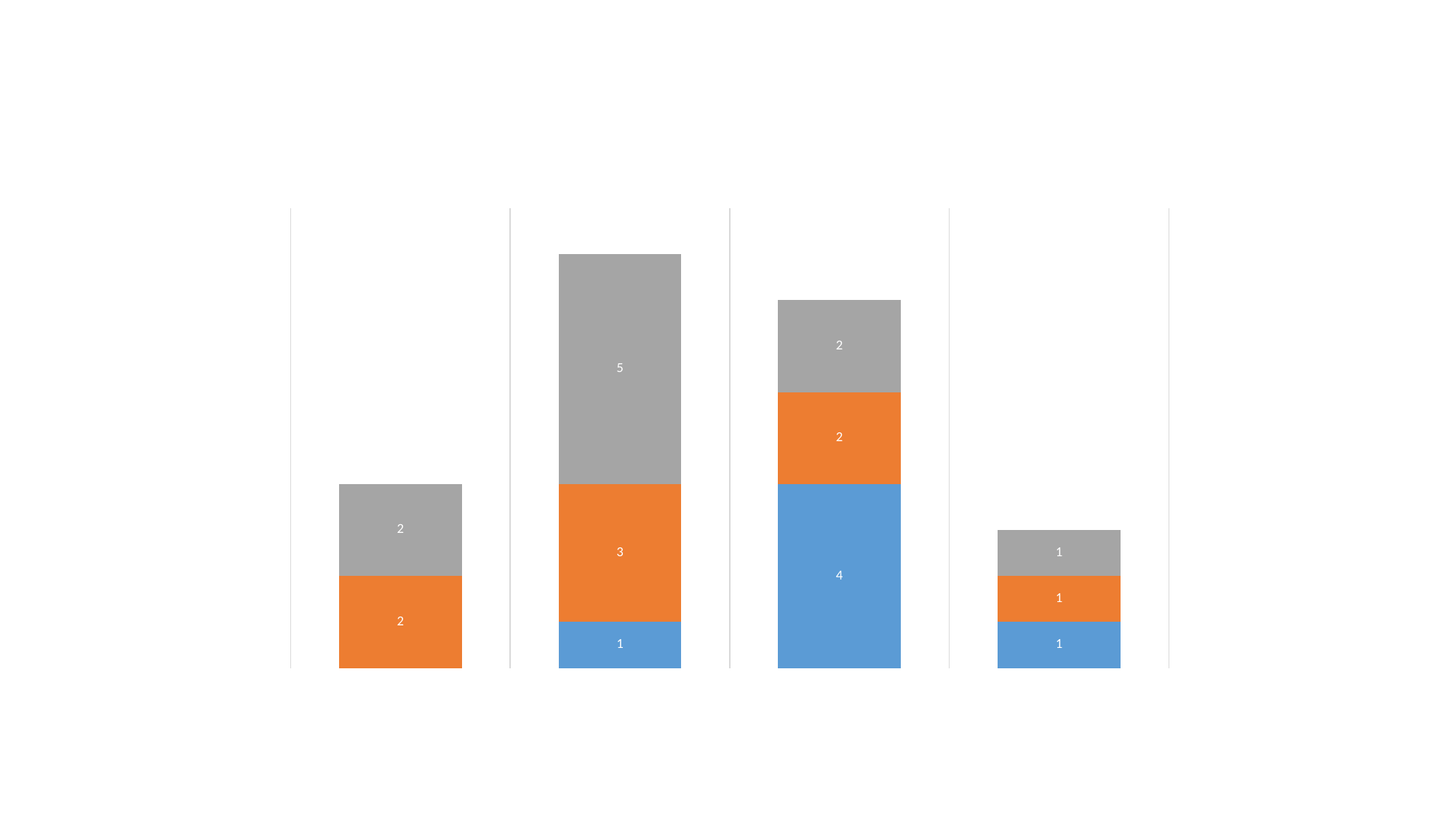

### Chart

| Category | Not started | In Progress | Done |
|---|---|---|---|
| CEC | None | 2.0 | 2.0 |
| HCM | 1.0 | 3.0 | 5.0 |
| IT | 4.0 | 2.0 | 2.0 |
| Cross LOB | 1.0 | 1.0 | 1.0 |